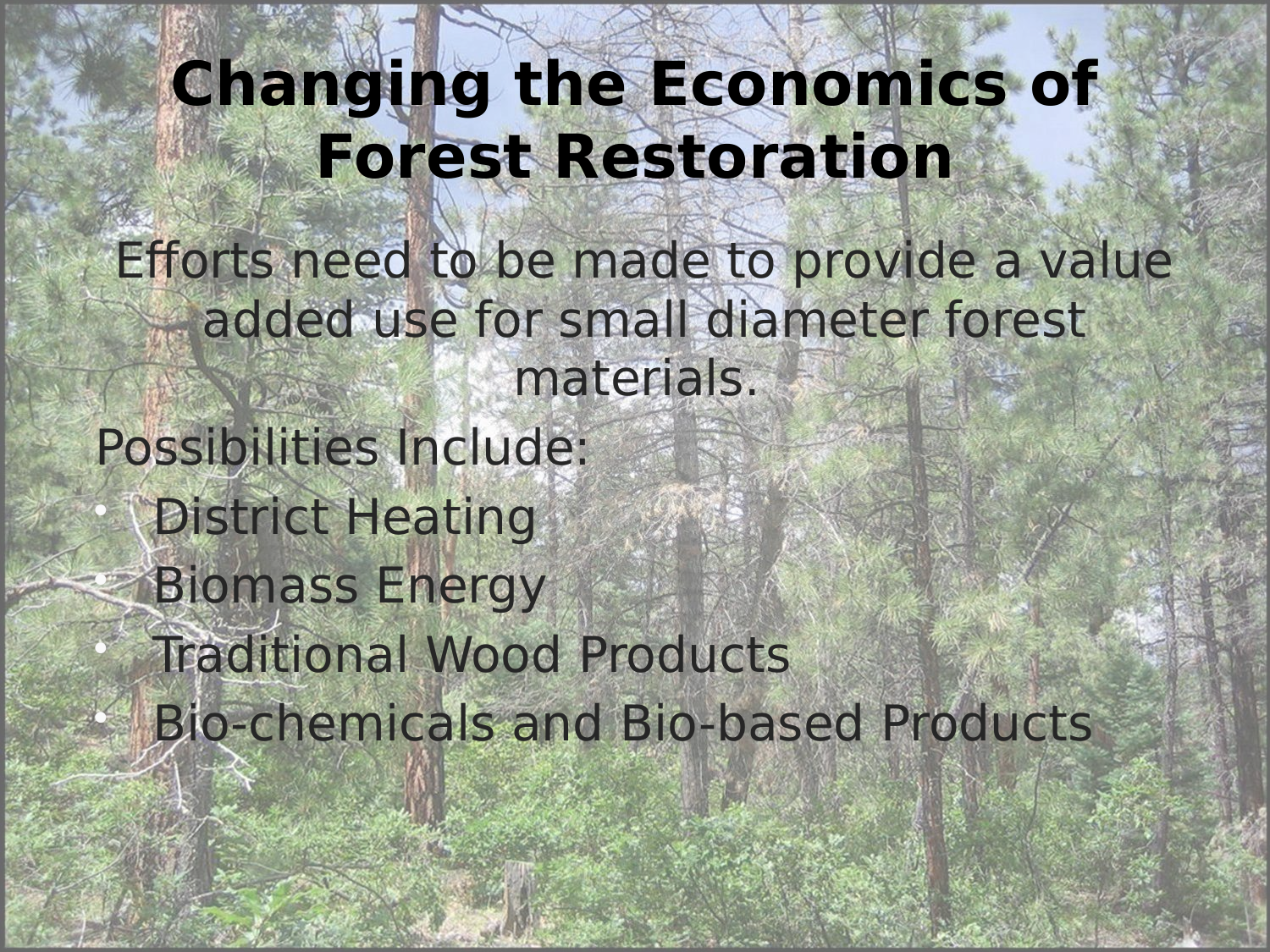

# Changing the Economics of Forest Restoration
Efforts need to be made to provide a value added use for small diameter forest materials.
Possibilities Include:
District Heating
Biomass Energy
Traditional Wood Products
Bio-chemicals and Bio-based Products